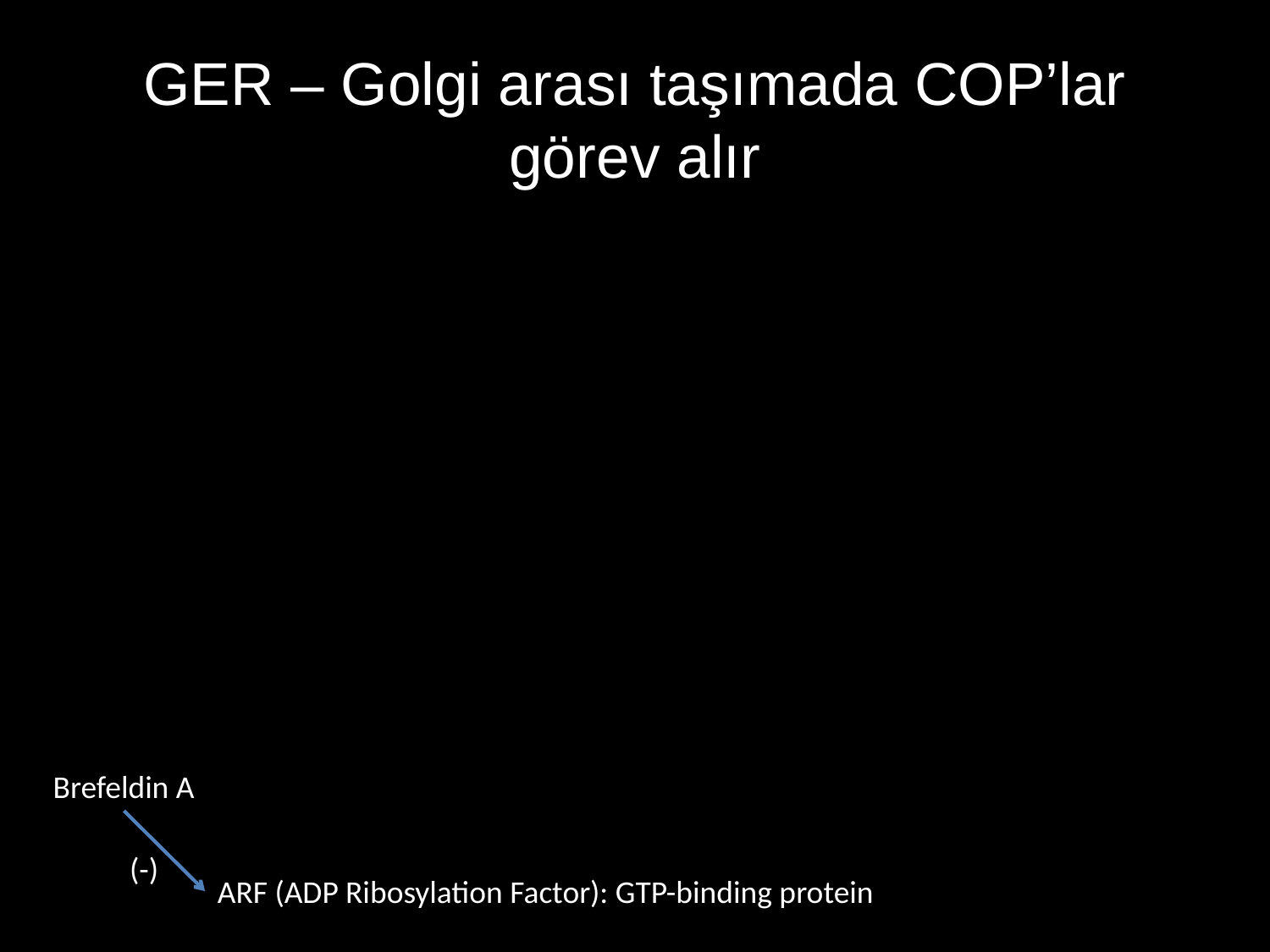

# GER – Golgi arası taşımada COP’lar görev alır
Brefeldin A
(-)
ARF (ADP Ribosylation Factor): GTP-binding protein